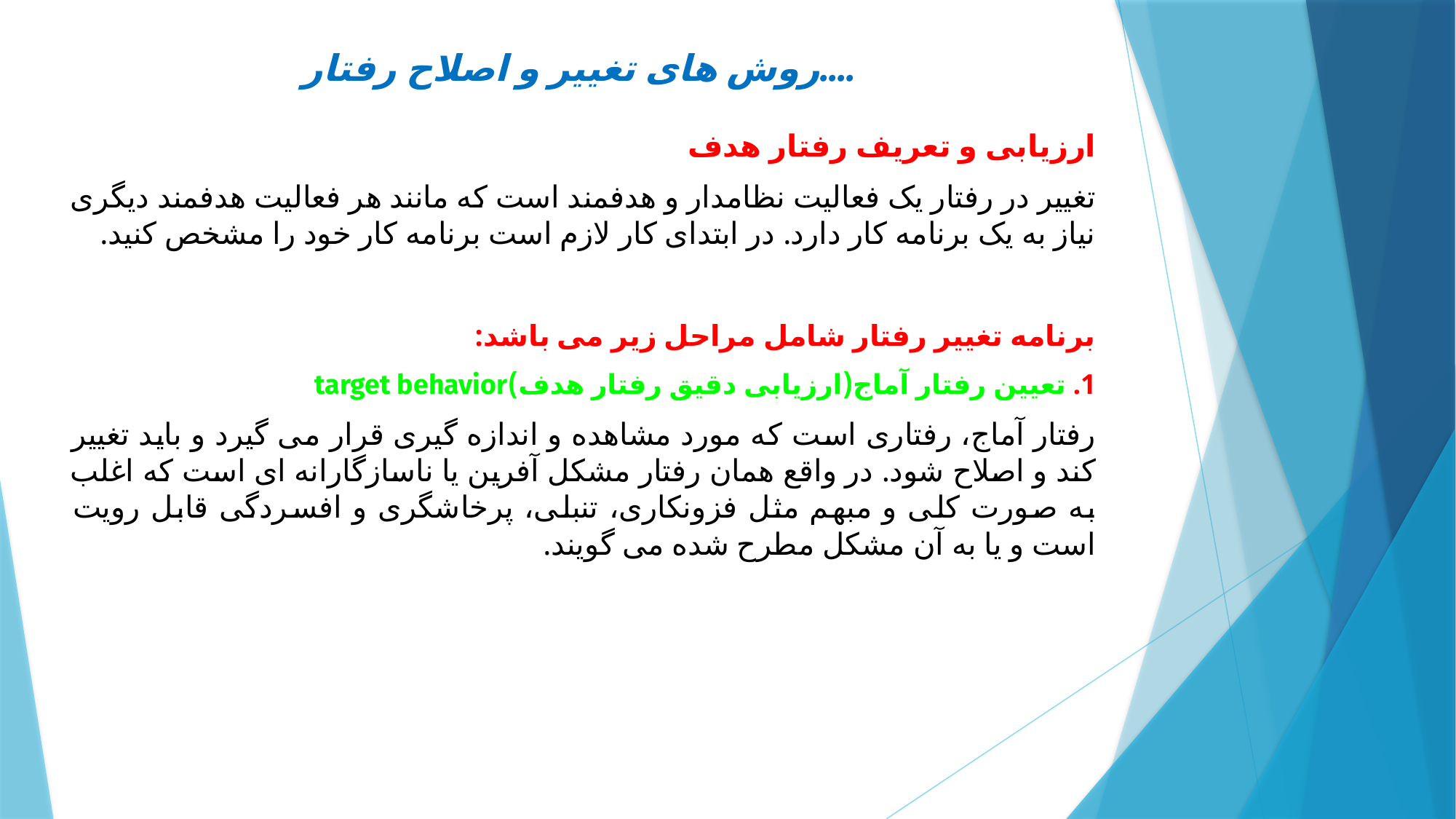

# روش های تغییر و اصلاح رفتار....
ارزیابی و تعریف رفتار هدف
تغییر در رفتار یک فعالیت نظامدار و هدفمند است که مانند هر فعالیت هدفمند دیگری نیاز به یک برنامه کار دارد. در ابتدای کار لازم است برنامه کار خود را مشخص کنید.

برنامه تغییر رفتار شامل مراحل زیر می باشد:
1. تعیین رفتار آماج(ارزیابی دقیق رفتار هدف)target behavior
رفتار آماج، رفتاری است که مورد مشاهده و اندازه گیری قرار می گیرد و باید تغییر کند و اصلاح شود. در واقع همان رفتار مشکل آفرین یا ناسازگارانه ای است که اغلب به صورت کلی و مبهم مثل فزونکاری، تنبلی، پرخاشگری و افسردگی قابل رویت است و یا به آن مشکل مطرح شده می گویند.